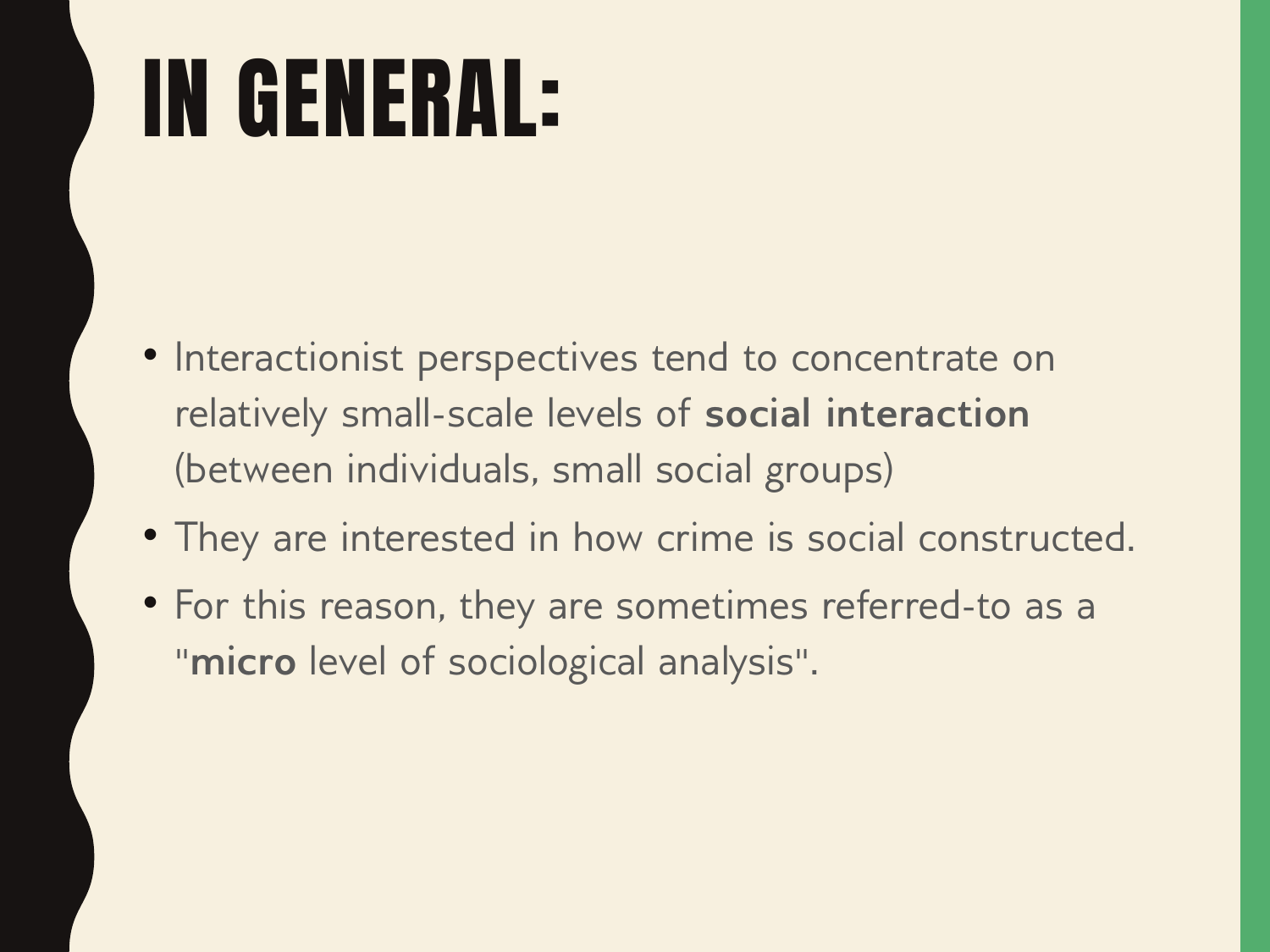

# In general:
Interactionist perspectives tend to concentrate on relatively small-scale levels of social interaction (between individuals, small social groups)
They are interested in how crime is social constructed.
For this reason, they are sometimes referred-to as a "micro level of sociological analysis".